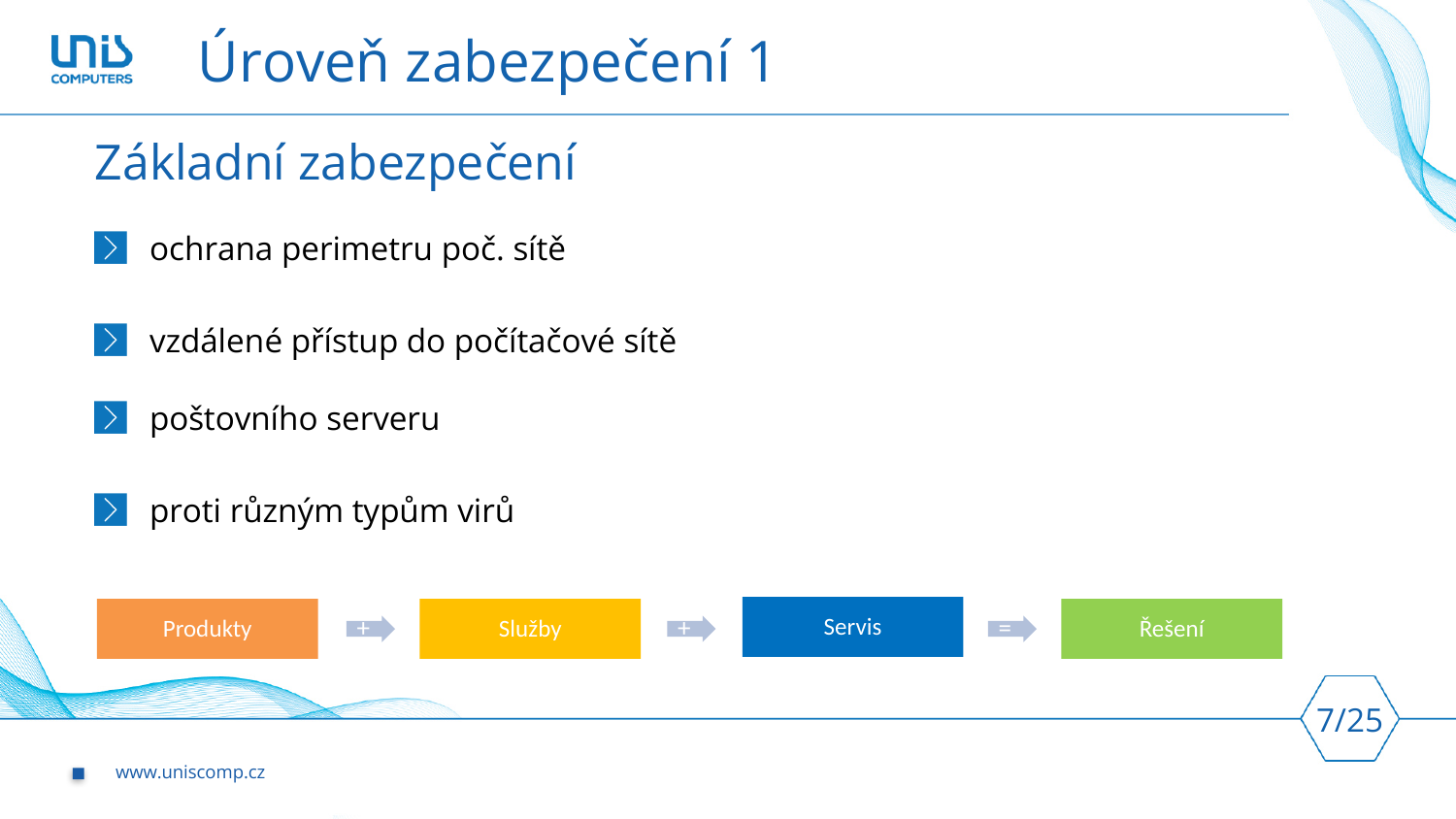

# Úroveň zabezpečení 1
Základní zabezpečení

ochrana perimetru poč. sítě

vzdálené přístup do počítačové sítě

poštovního serveru

proti různým typům virů

Servis
Produkty
Služby
Řešení

+

+

=

7/25
www.uniscomp.cz